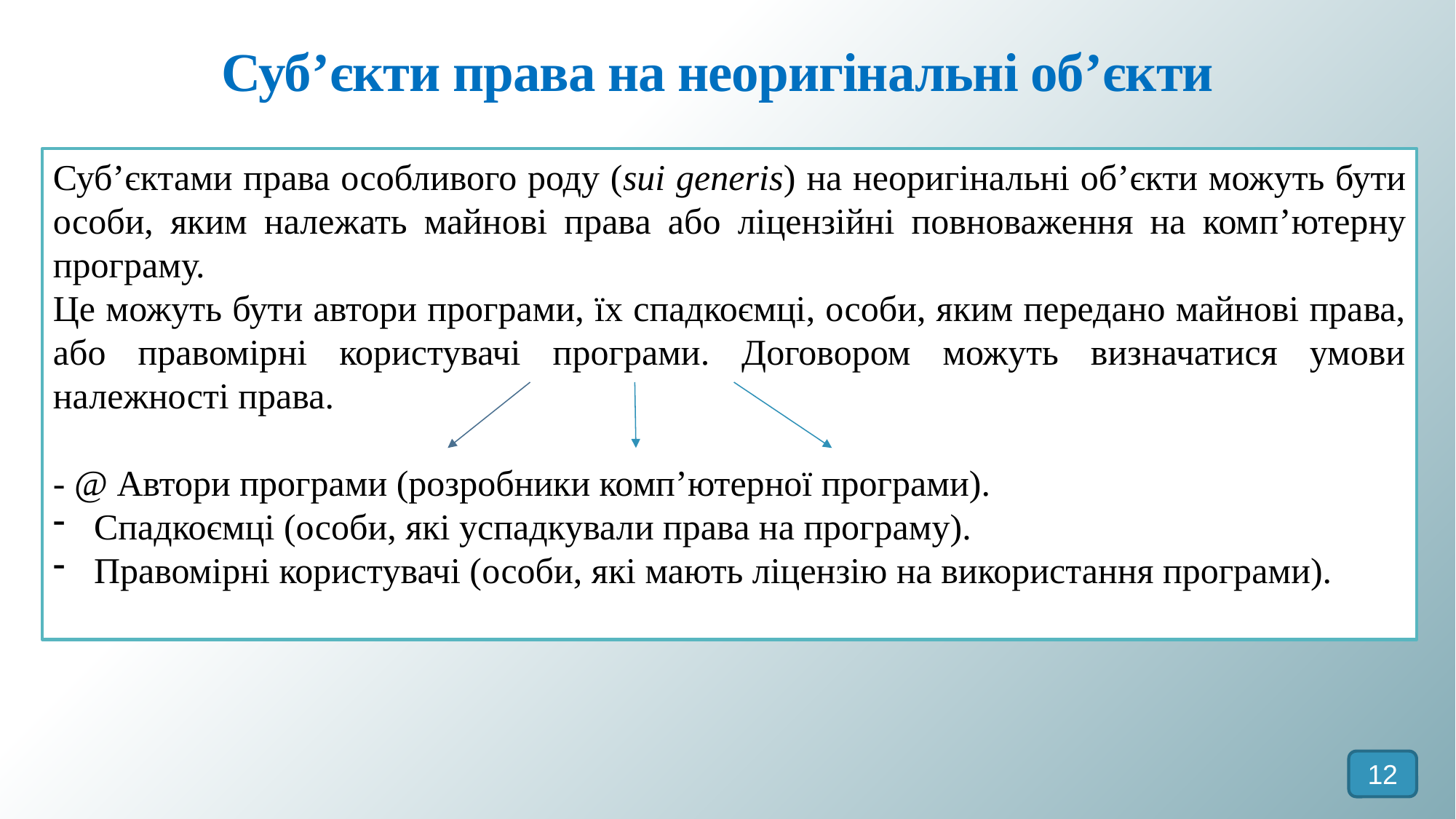

# Суб’єкти права на неоригінальні об’єкти
Суб’єктами права особливого роду (sui generis) на неоригінальні об’єкти можуть бути особи, яким належать майнові права або ліцензійні повноваження на комп’ютерну програму.
Це можуть бути автори програми, їх спадкоємці, особи, яким передано майнові права, або правомірні користувачі програми. Договором можуть визначатися умови належності права.

- @ Автори програми (розробники комп’ютерної програми).
Спадкоємці (особи, які успадкували права на програму).
Правомірні користувачі (особи, які мають ліцензію на використання програми).

12